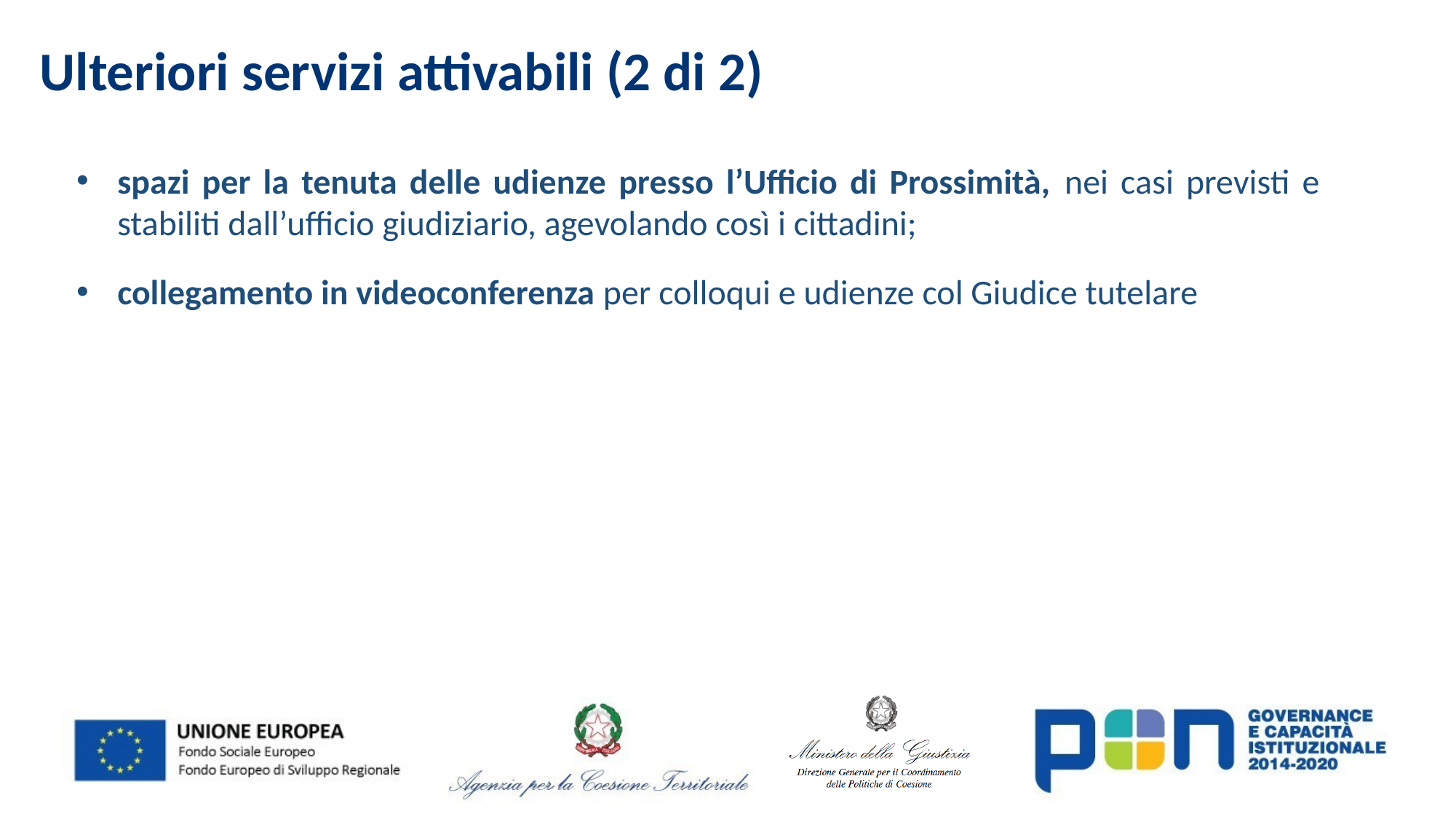

Ulteriori servizi attivabili (2 di 2)
spazi per la tenuta delle udienze presso l’Ufficio di Prossimità, nei casi previsti e stabiliti dall’ufficio giudiziario, agevolando così i cittadini;
collegamento in videoconferenza per colloqui e udienze col Giudice tutelare